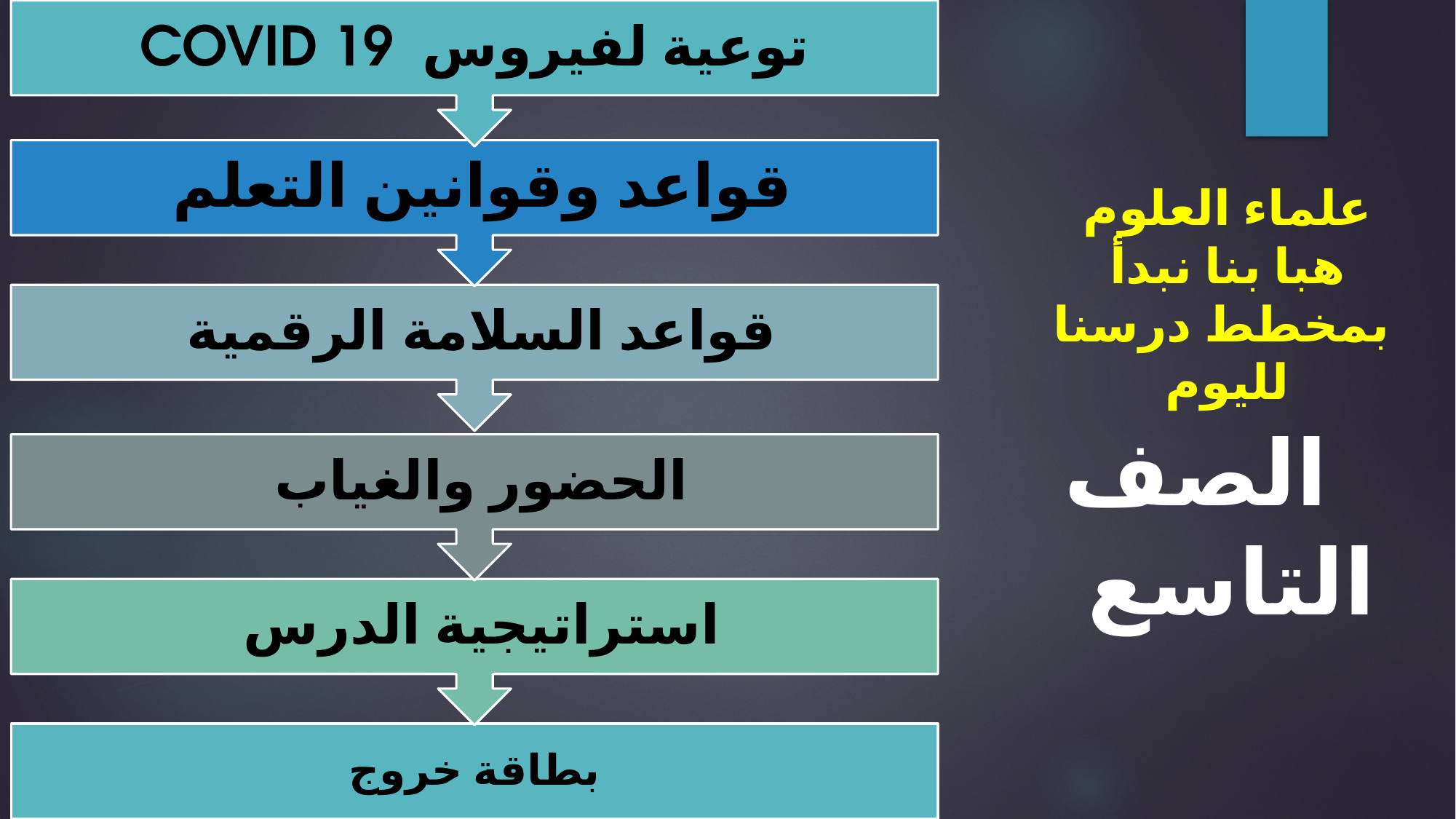

بطاقة خروج
استراتيجية الدرس
الحضور والغياب
قواعد السلامة الرقمية
قواعد وقوانين التعلم
توعية لفيروس  COVID 19
علماء العلوم
هبا بنا نبدأ
بمخطط درسنا لليوم
الصف التاسع